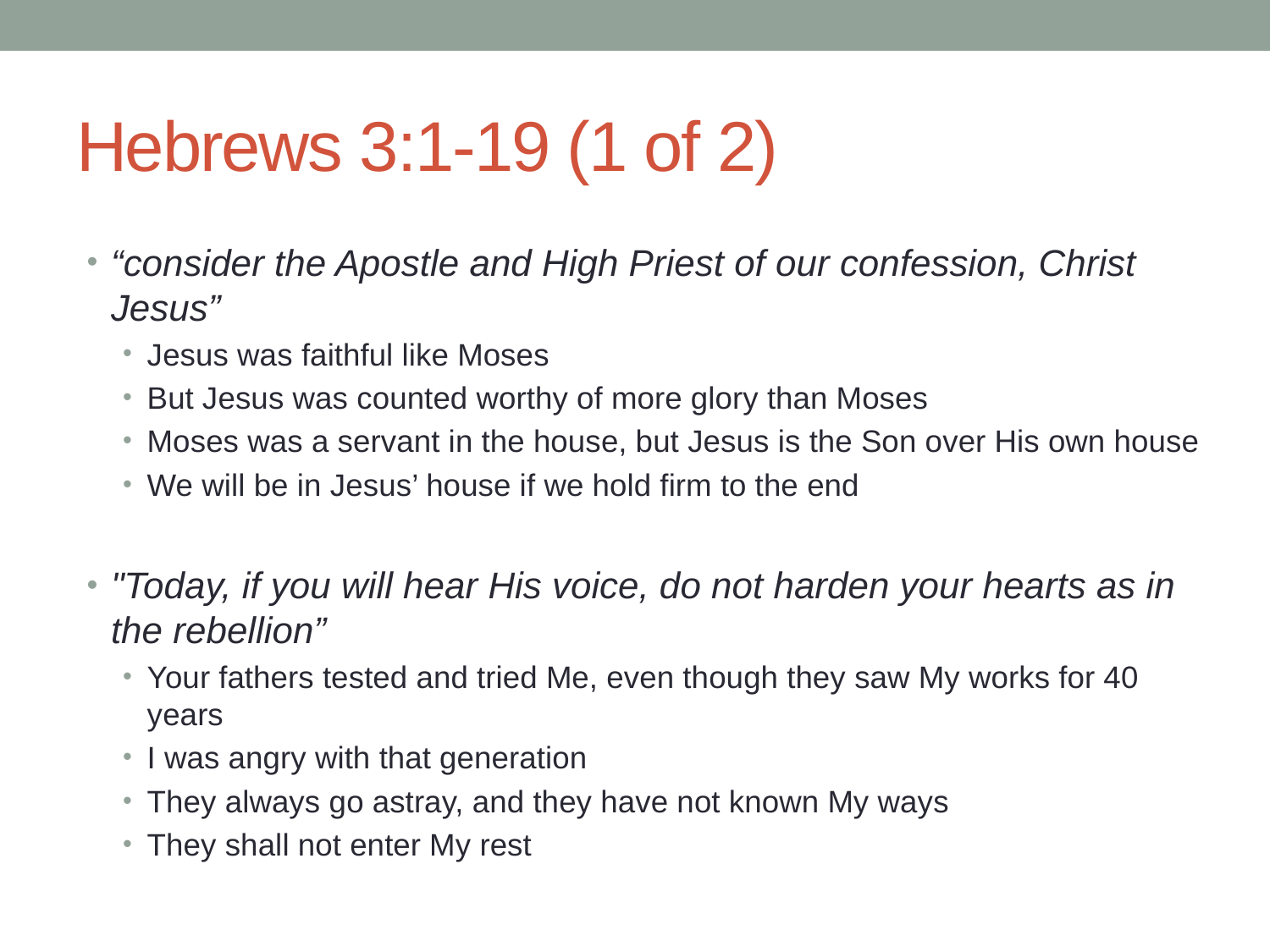

# Hebrews 3:1-19 (1 of 2)
“consider the Apostle and High Priest of our confession, Christ Jesus”
Jesus was faithful like Moses
But Jesus was counted worthy of more glory than Moses
Moses was a servant in the house, but Jesus is the Son over His own house
We will be in Jesus’ house if we hold firm to the end

"Today, if you will hear His voice, do not harden your hearts as in the rebellion”
Your fathers tested and tried Me, even though they saw My works for 40 years
I was angry with that generation
They always go astray, and they have not known My ways
They shall not enter My rest